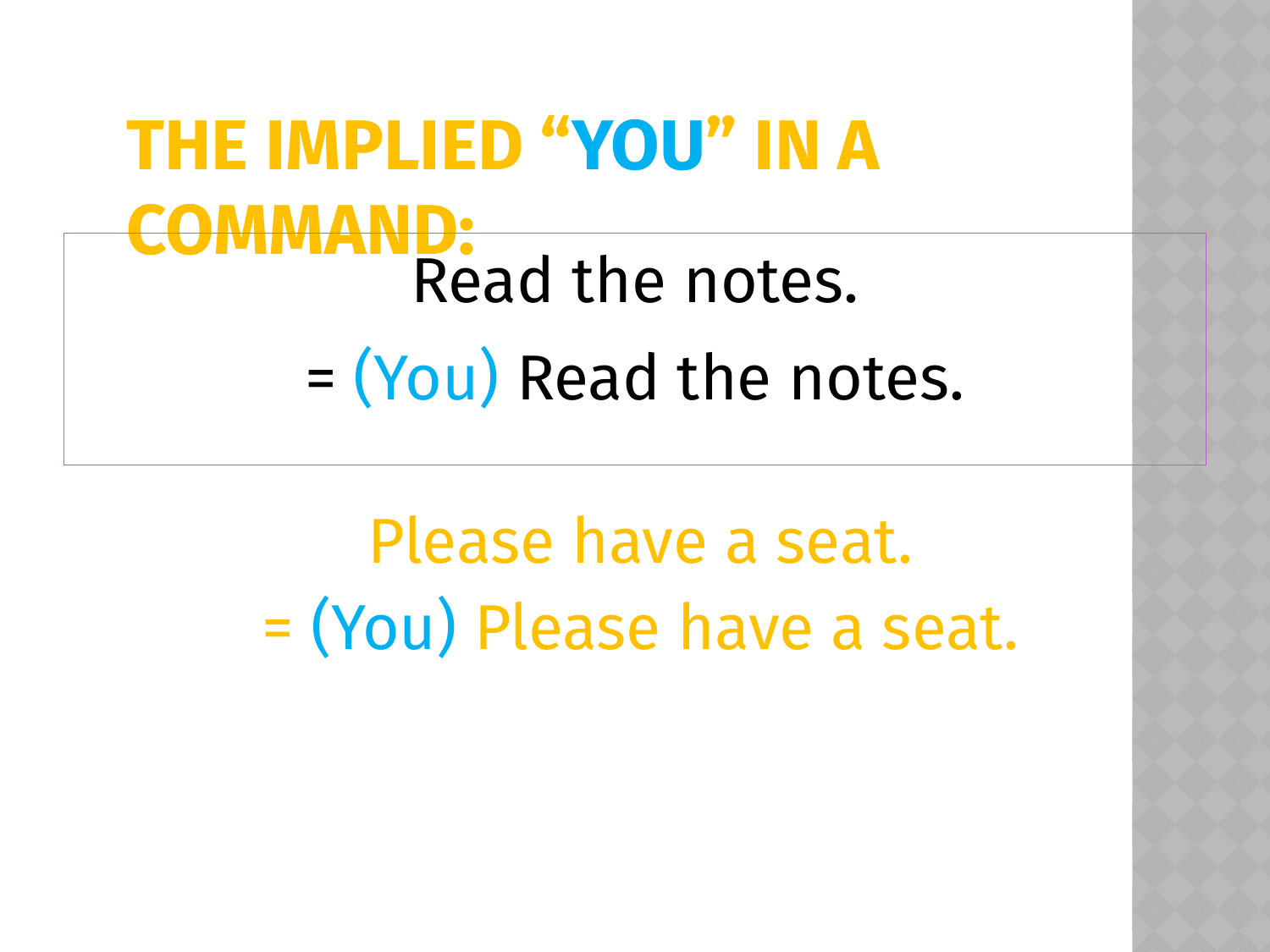

# The implied “you” in a command:
Read the notes.
= (You) Read the notes.

Please have a seat.
= (You) Please have a seat.